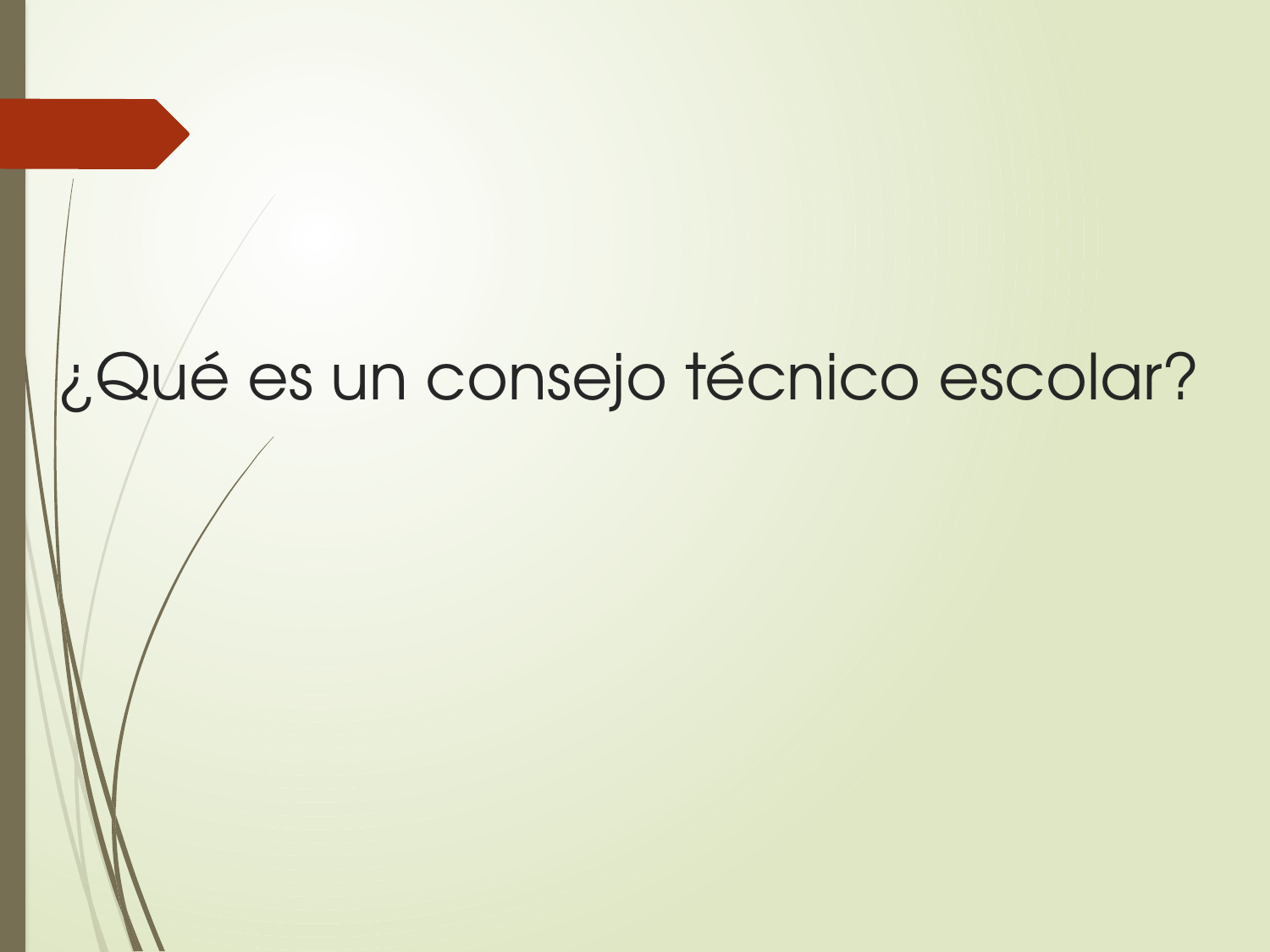

# ¿Qué es un consejo técnico escolar?